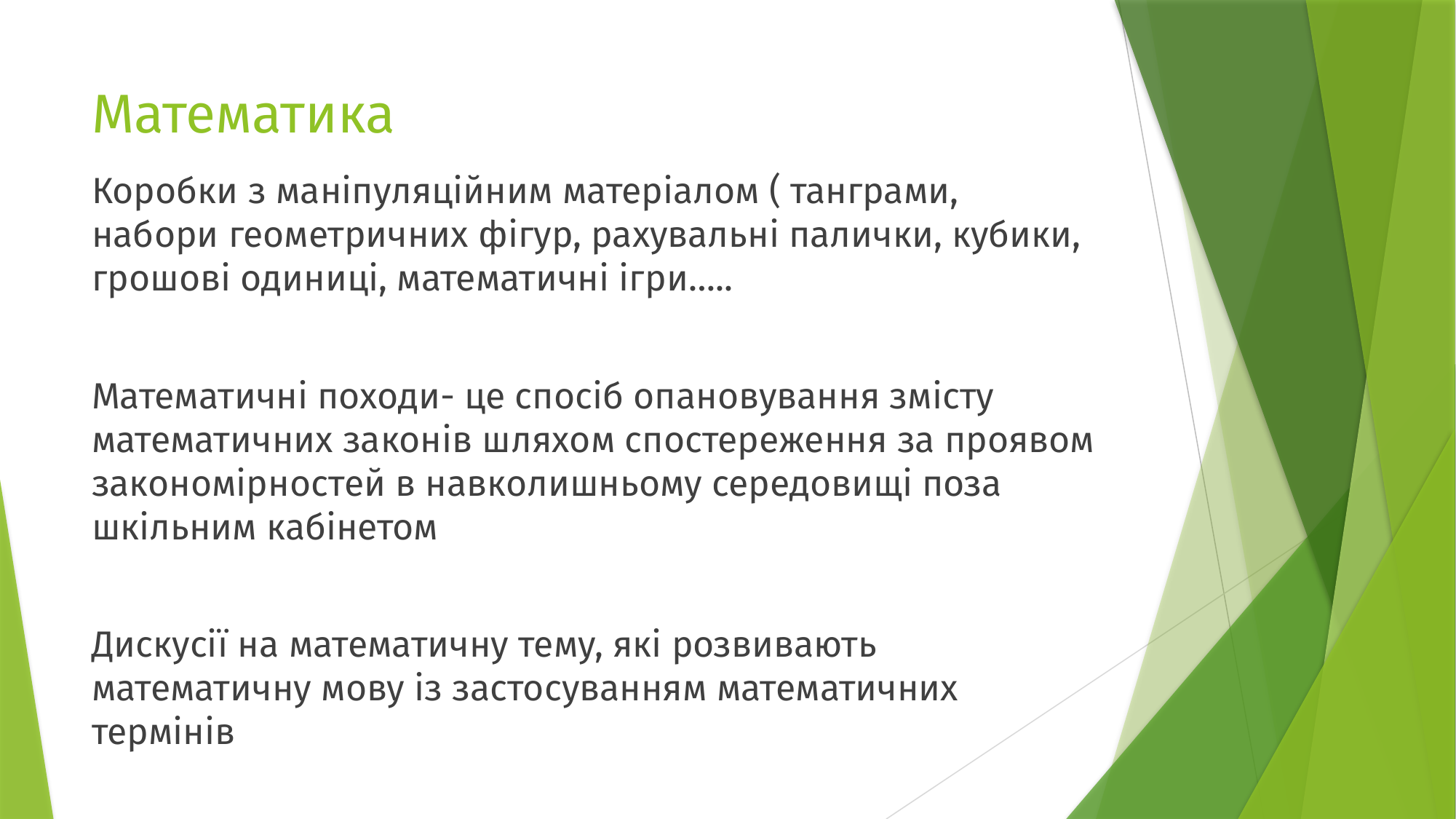

# Математика
Коробки з маніпуляційним матеріалом ( танграми, набори геометричних фігур, рахувальні палички, кубики, грошові одиниці, математичні ігри…..

Математичні походи- це спосіб опановування змісту математичних законів шляхом спостереження за проявом закономірностей в навколишньому середовищі поза шкільним кабінетом

Дискусії на математичну тему, які розвивають математичну мову із застосуванням математичних термінів